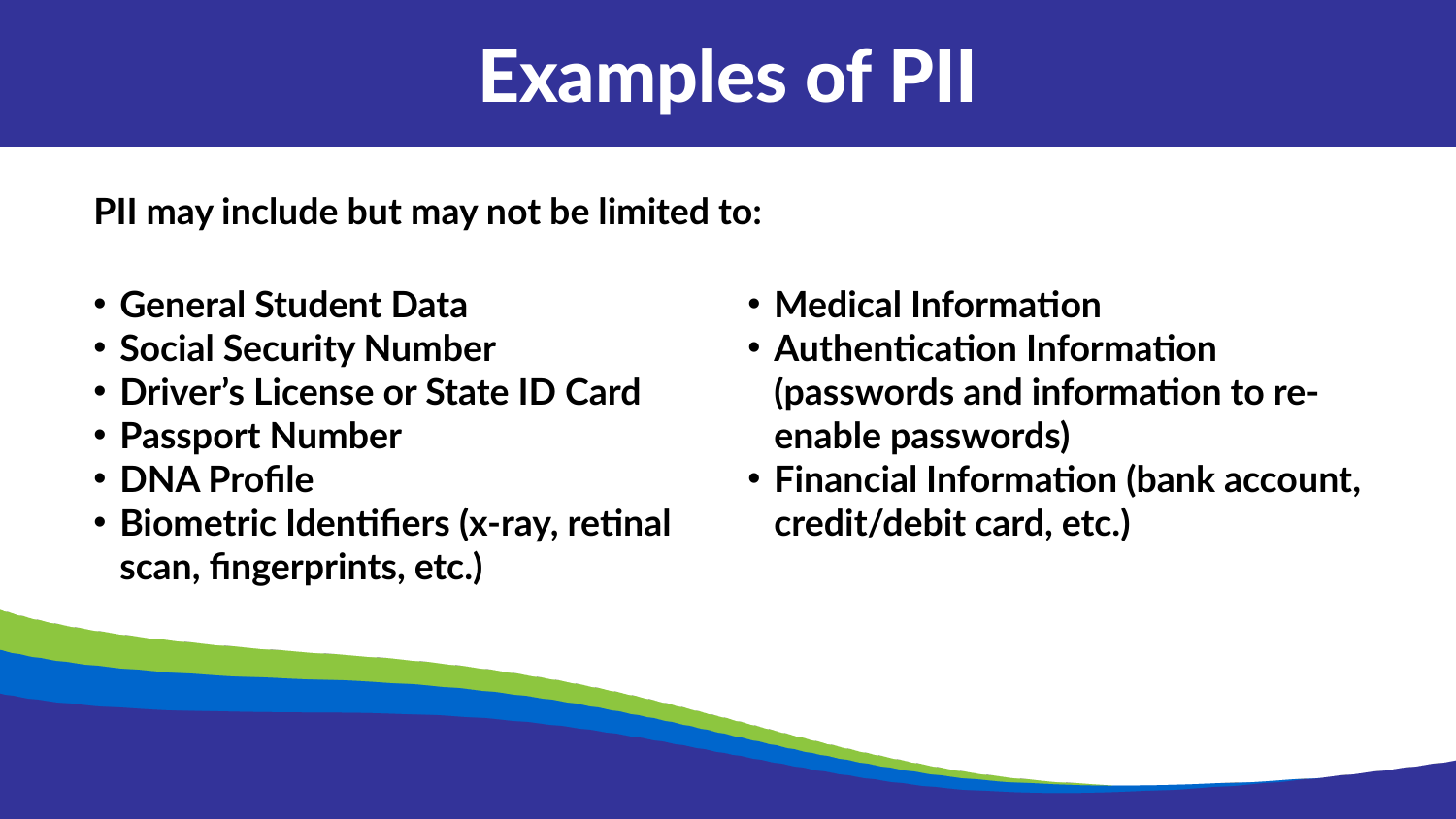

Examples of PII
PII may include but may not be limited to:
General Student Data
Social Security Number
Driver’s License or State ID Card
Passport Number
DNA Profile
Biometric Identifiers (x-ray, retinal scan, fingerprints, etc.)
Medical Information
Authentication Information (passwords and information to re- enable passwords)
Financial Information (bank account, credit/debit card, etc.)